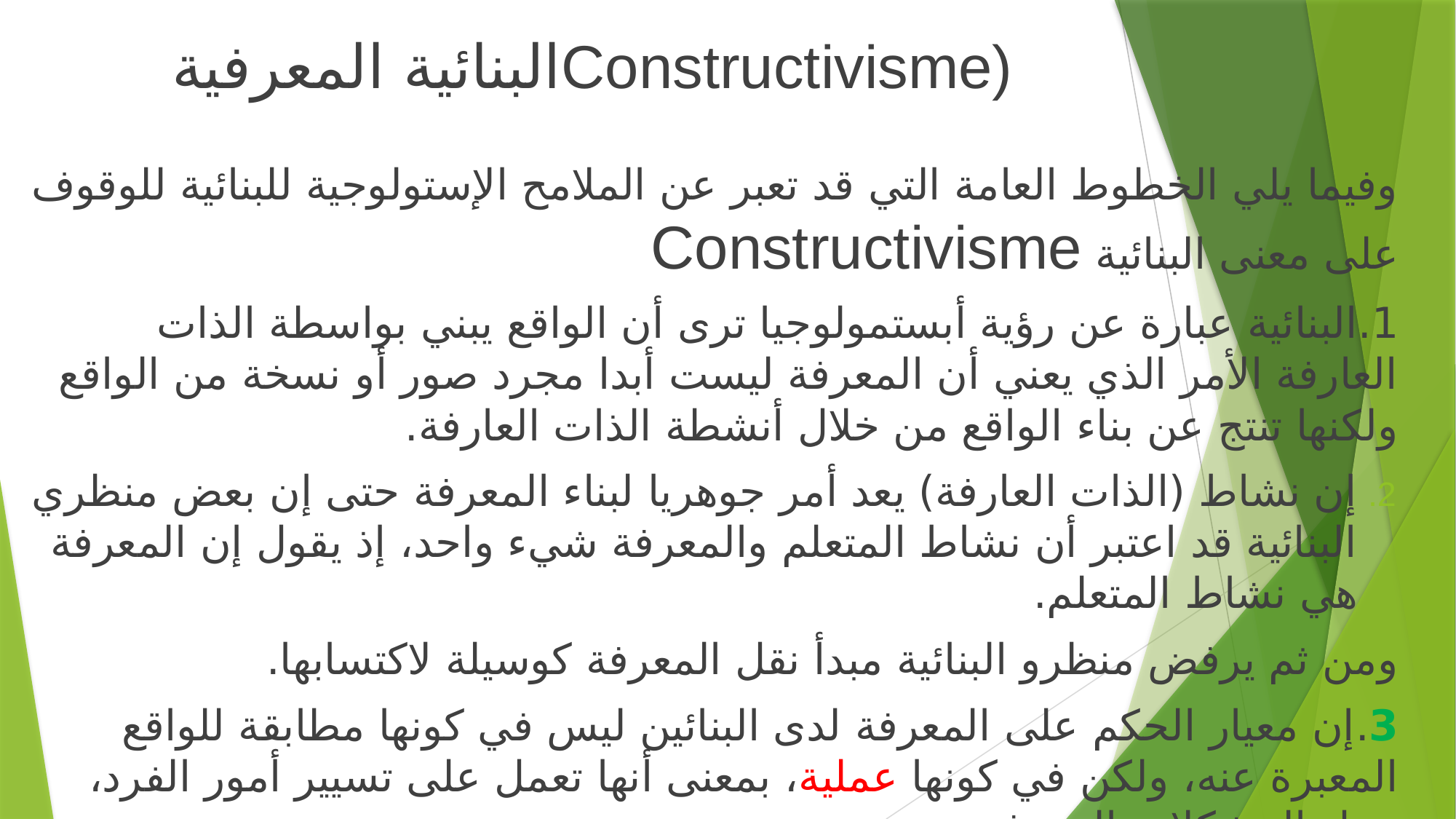

# البنائية المعرفيةConstructivisme)
وفيما يلي الخطوط العامة التي قد تعبر عن الملامح الإستولوجية للبنائية للوقوف على معنى البنائية Constructivisme
1.	البنائية عبارة عن رؤية أبستمولوجيا ترى أن الواقع يبني بواسطة الذات العارفة الأمر الذي يعني أن المعرفة ليست أبدا مجرد صور أو نسخة من الواقع ولكنها تنتج عن بناء الواقع من خلال أنشطة الذات العارفة.
إن نشاط (الذات العارفة) يعد أمر جوهريا لبناء المعرفة حتى إن بعض منظري البنائية قد اعتبر أن نشاط المتعلم والمعرفة شيء واحد، إذ يقول إن المعرفة هي نشاط المتعلم.
ومن ثم يرفض منظرو البنائية مبدأ نقل المعرفة كوسيلة لاكتسابها.
3.	إن معيار الحكم على المعرفة لدى البنائين ليس في كونها مطابقة للواقع المعبرة عنه، ولكن في كونها عملية، بمعنى أنها تعمل على تسيير أمور الفرد، وحل المشكلات المعرفية.
فالمعرفة لدى البنائيين وسيلية instrumental إذ إنها بالنسبة لهم عبارة عن أدوات لحل المشكلات.